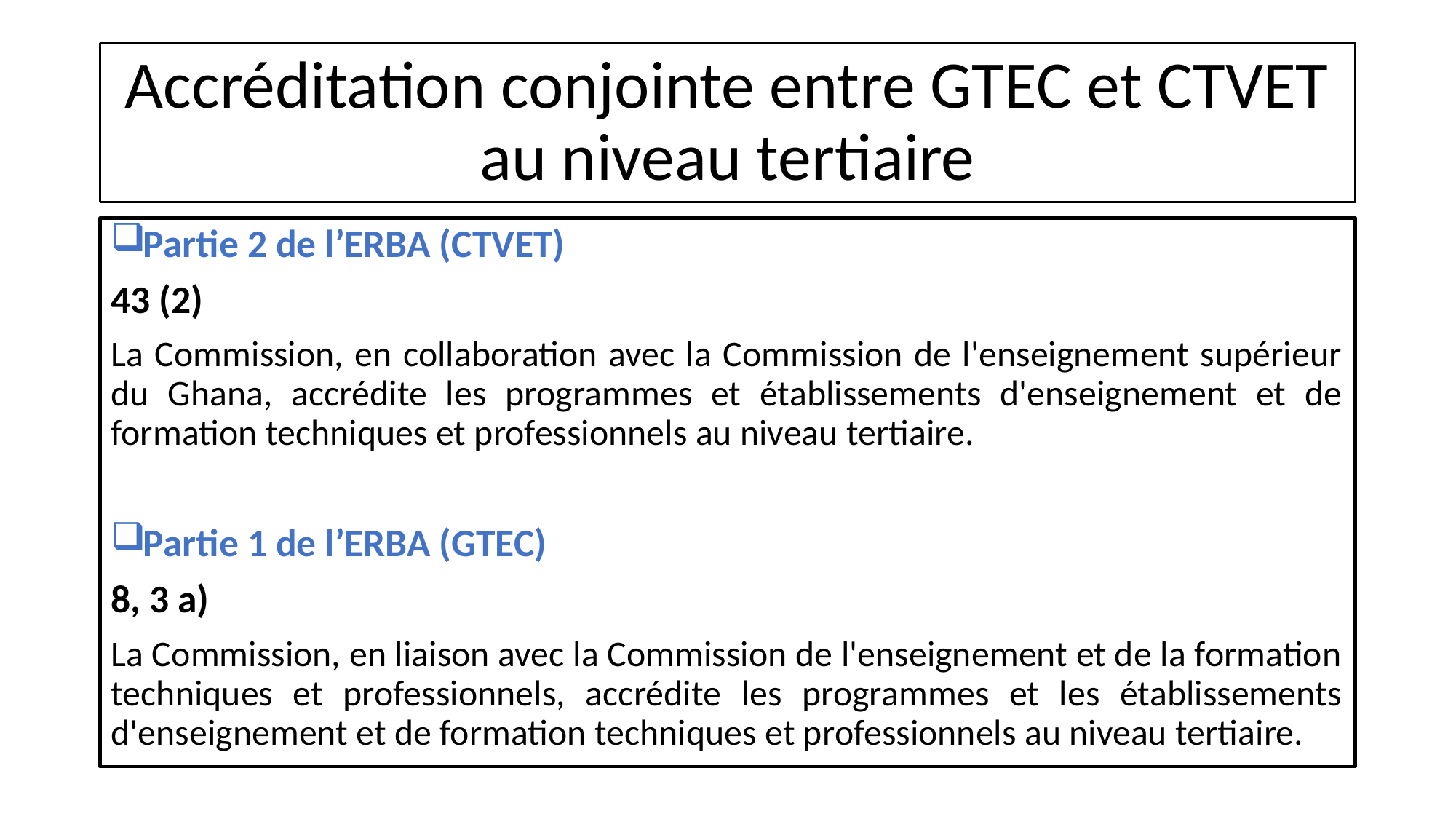

# Accréditation conjointe entre GTEC et CTVET au niveau tertiaire
Partie 2 de l’ERBA (CTVET)
43 (2)
La Commission, en collaboration avec la Commission de l'enseignement supérieur du Ghana, accrédite les programmes et établissements d'enseignement et de formation techniques et professionnels au niveau tertiaire.

Partie 1 de l’ERBA (GTEC)
8, 3 a)
La Commission, en liaison avec la Commission de l'enseignement et de la formation techniques et professionnels, accrédite les programmes et les établissements d'enseignement et de formation techniques et professionnels au niveau tertiaire.